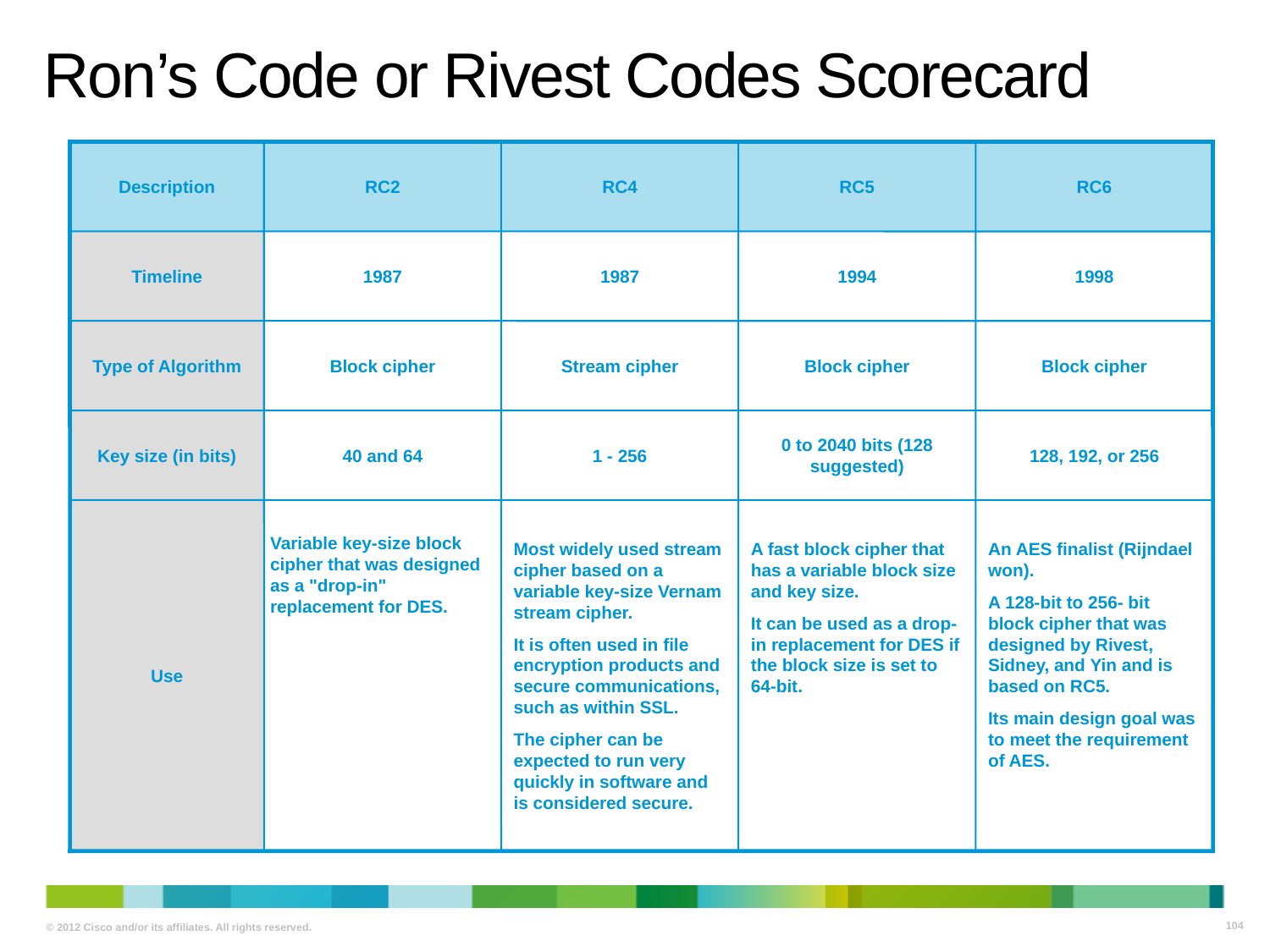

# Ron’s Code or Rivest Codes Scorecard
Description

RC2

RC4

RC5

RC6

Timeline

1987
1987
1994
1998
Type of Algorithm

Block cipher
Stream cipher
Block cipher
Block cipher
Key size (in bits)

40 and 64
1 - 256
0 to 2040 bits (128 suggested)
128, 192, or 256
Use

Variable key-size block cipher that was designed as a "drop-in" replacement for DES.

Most widely used stream cipher based on a variable key-size Vernam stream cipher.
It is often used in file encryption products and secure communications, such as within SSL.
The cipher can be expected to run very quickly in software and is considered secure.

A fast block cipher that has a variable block size and key size.
It can be used as a drop-in replacement for DES if the block size is set to 64-bit.

An AES finalist (Rijndael won).
A 128-bit to 256- bit block cipher that was designed by Rivest, Sidney, and Yin and is based on RC5.
Its main design goal was to meet the requirement of AES.